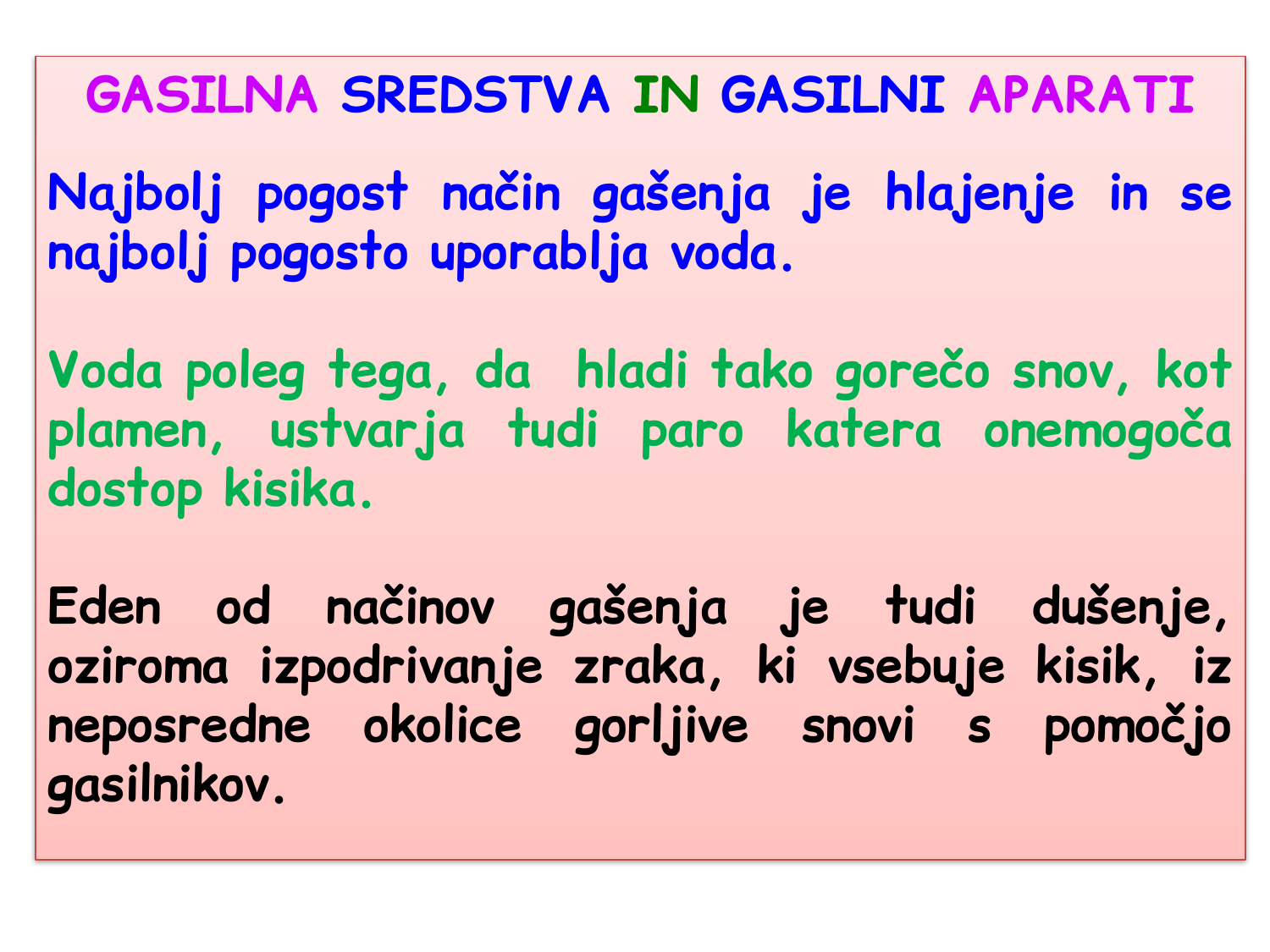

GASILNA SREDSTVA IN GASILNI APARATI

Najbolj pogost način gašenja je hlajenje in se najbolj pogosto uporablja voda.

Voda poleg tega, da  hladi tako gorečo snov, kot plamen, ustvarja tudi paro katera onemogoča dostop kisika.

Eden od načinov gašenja je tudi dušenje, oziroma izpodrivanje zraka, ki vsebuje kisik, iz neposredne okolice gorljive snovi s pomočjo gasilnikov.